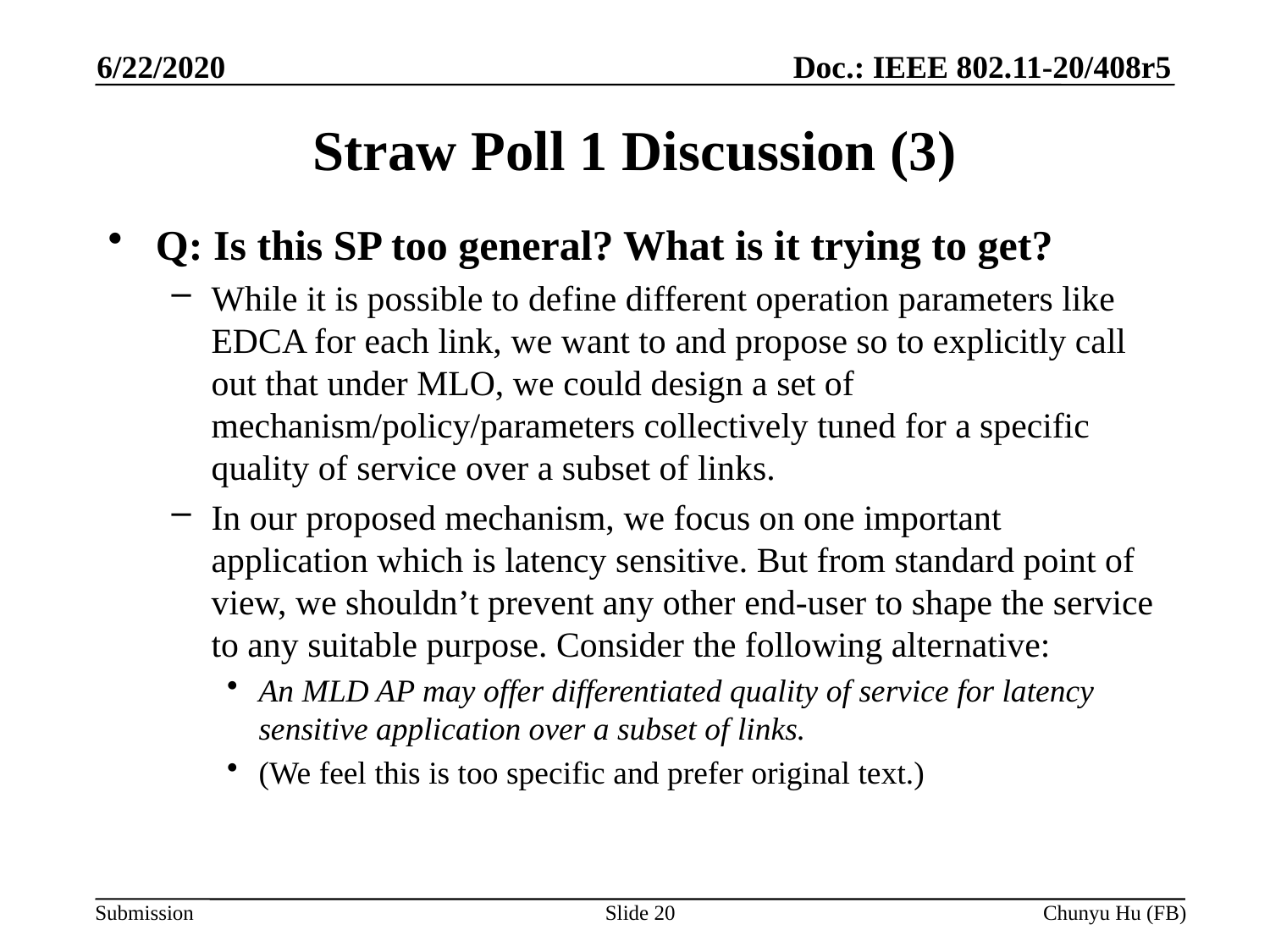

6/22/2020
# Straw Poll 1 Discussion (3)
Q: Is this SP too general? What is it trying to get?
While it is possible to define different operation parameters like EDCA for each link, we want to and propose so to explicitly call out that under MLO, we could design a set of mechanism/policy/parameters collectively tuned for a specific  quality of service over a subset of links.
In our proposed mechanism, we focus on one important application which is latency sensitive. But from standard point of view, we shouldn’t prevent any other end-user to shape the service to any suitable purpose. Consider the following alternative:
An MLD AP may offer differentiated quality of service for latency sensitive application over a subset of links.
(We feel this is too specific and prefer original text.)

Slide 20
Chunyu Hu (FB)